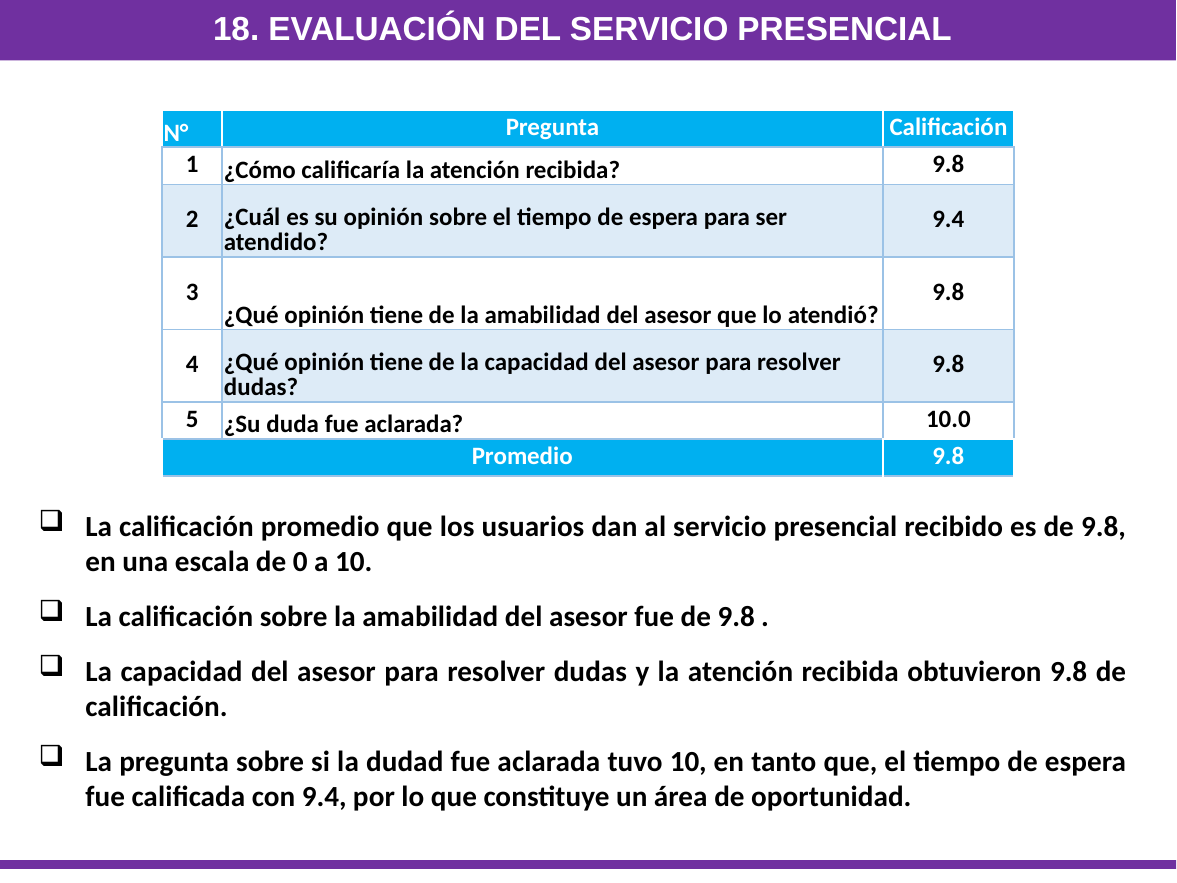

18. Evaluación del Servicio Presencial
| N° | Pregunta | Calificación |
| --- | --- | --- |
| 1 | ¿Cómo calificaría la atención recibida? | 9.8 |
| 2 | ¿Cuál es su opinión sobre el tiempo de espera para ser atendido? | 9.4 |
| 3 | ¿Qué opinión tiene de la amabilidad del asesor que lo atendió? | 9.8 |
| 4 | ¿Qué opinión tiene de la capacidad del asesor para resolver dudas? | 9.8 |
| 5 | ¿Su duda fue aclarada? | 10.0 |
| Promedio |  | 9.8 |
La calificación promedio que los usuarios dan al servicio presencial recibido es de 9.8, en una escala de 0 a 10.

La calificación sobre la amabilidad del asesor fue de 9.8 .

La capacidad del asesor para resolver dudas y la atención recibida obtuvieron 9.8 de calificación.

La pregunta sobre si la dudad fue aclarada tuvo 10, en tanto que, el tiempo de espera fue calificada con 9.4, por lo que constituye un área de oportunidad.